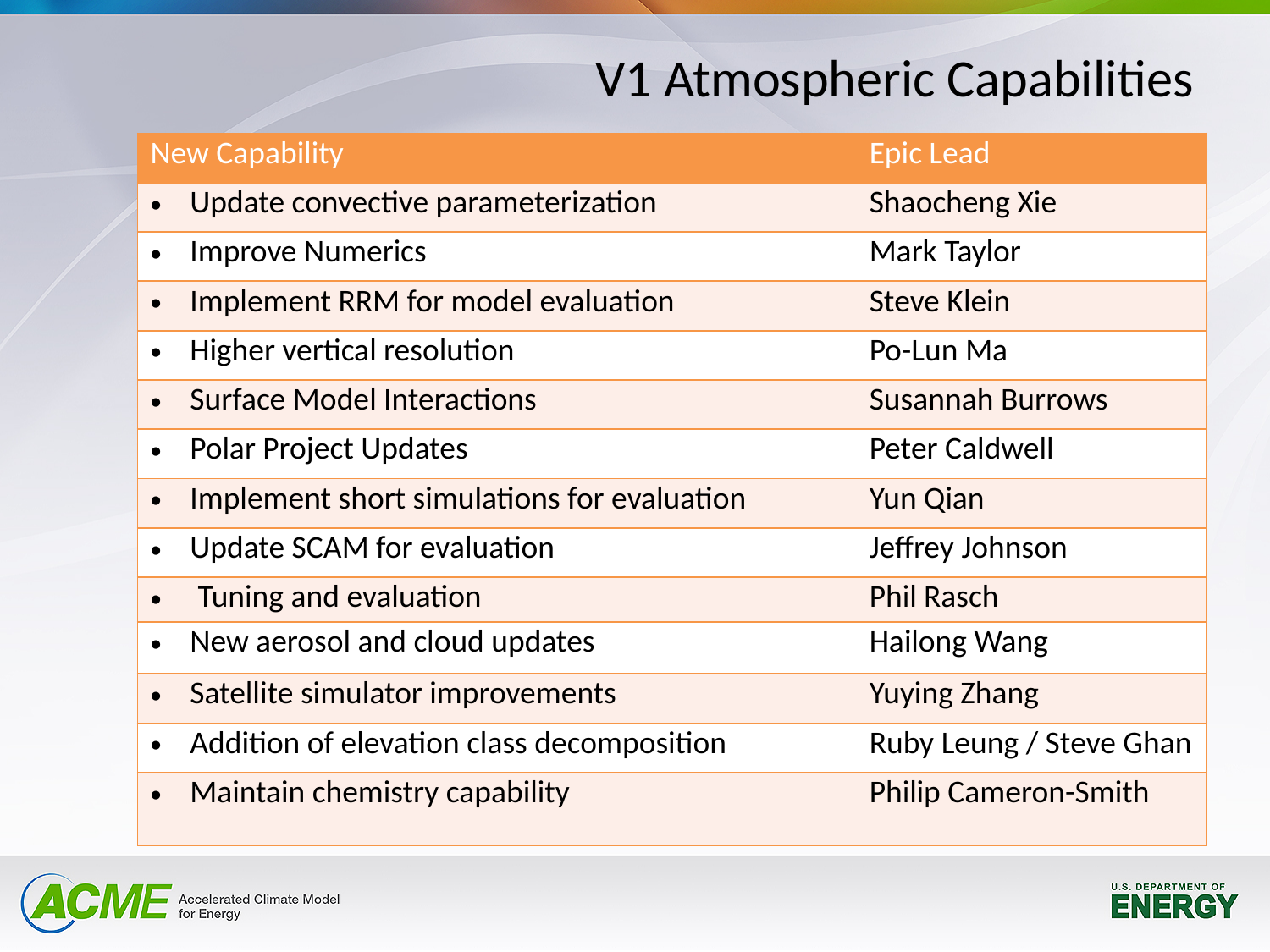

# V1 Atmospheric Capabilities
| New Capability | Epic Lead |
| --- | --- |
| Update convective parameterization | Shaocheng Xie |
| Improve Numerics | Mark Taylor |
| Implement RRM for model evaluation | Steve Klein |
| Higher vertical resolution | Po-Lun Ma |
| Surface Model Interactions | Susannah Burrows |
| Polar Project Updates | Peter Caldwell |
| Implement short simulations for evaluation | Yun Qian |
| Update SCAM for evaluation | Jeffrey Johnson |
| Tuning and evaluation | Phil Rasch |
| New aerosol and cloud updates | Hailong Wang |
| Satellite simulator improvements | Yuying Zhang |
| Addition of elevation class decomposition | Ruby Leung / Steve Ghan |
| Maintain chemistry capability | Philip Cameron-Smith |